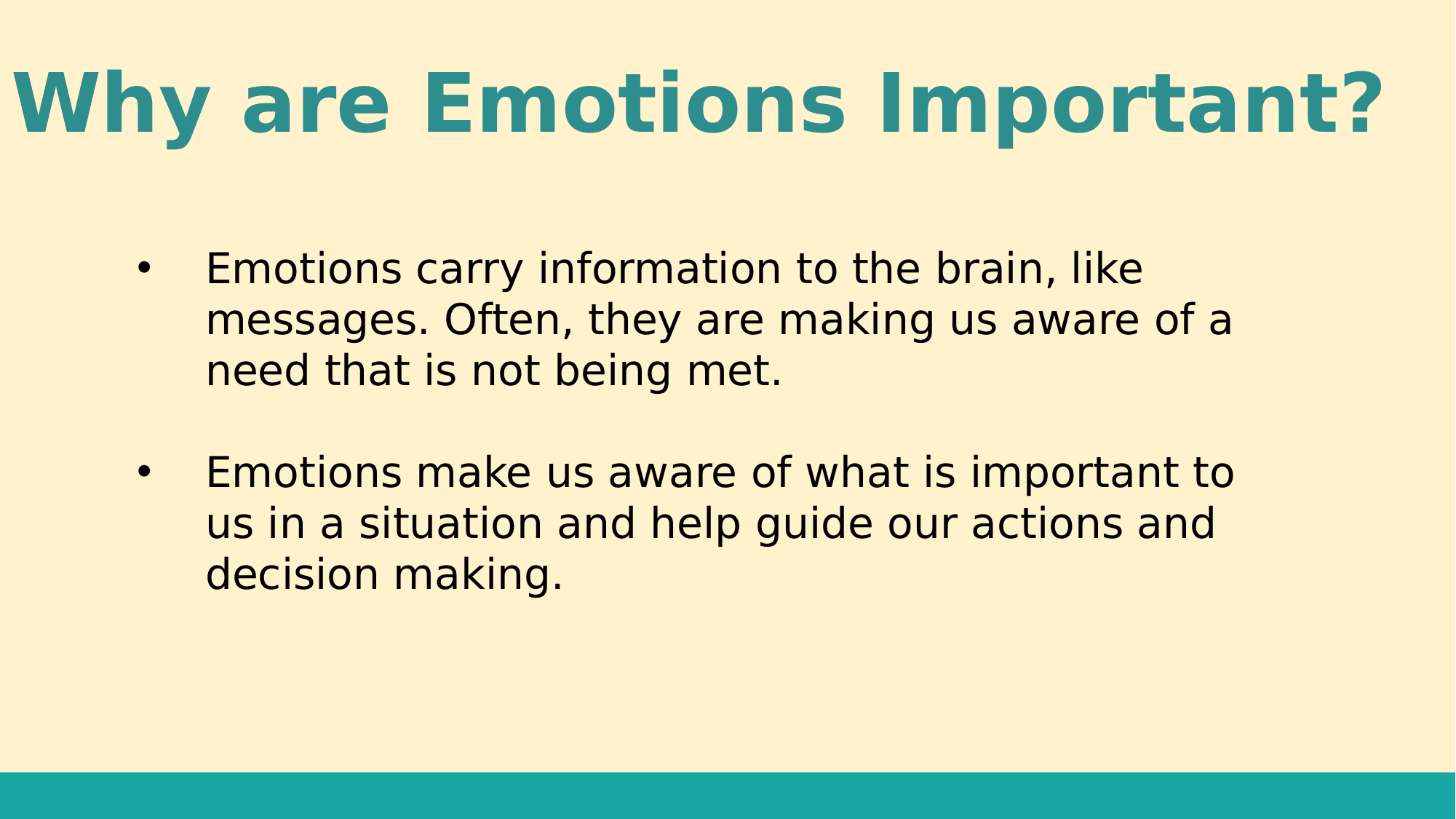

Why are Emotions Important?

Emotions carry information to the brain, like messages. Often, they are making us aware of a need that is not being met.

Emotions make us aware of what is important to us in a situation and help guide our actions and decision making.